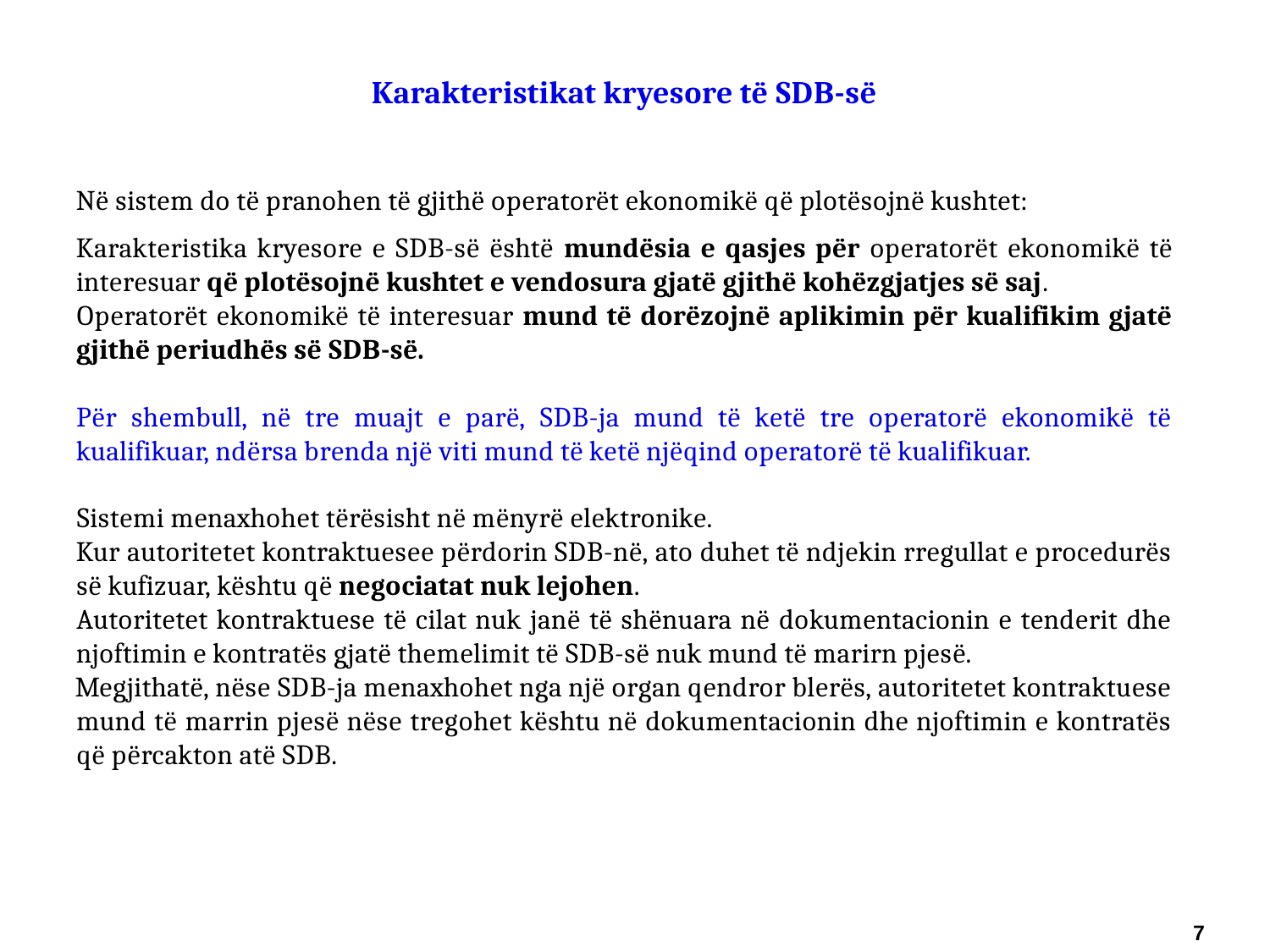

Karakteristikat kryesore të SDB-së

Në sistem do të pranohen të gjithë operatorët ekonomikë që plotësojnë kushtet:
Karakteristika kryesore e SDB-së është mundësia e qasjes për operatorët ekonomikë të interesuar që plotësojnë kushtet e vendosura gjatë gjithë kohëzgjatjes së saj.
Operatorët ekonomikë të interesuar mund të dorëzojnë aplikimin për kualifikim gjatë gjithë periudhës së SDB-së.

Për shembull, në tre muajt e parë, SDB-ja mund të ketë tre operatorë ekonomikë të kualifikuar, ndërsa brenda një viti mund të ketë njëqind operatorë të kualifikuar.

Sistemi menaxhohet tërësisht në mënyrë elektronike.
Kur autoritetet kontraktuesee përdorin SDB-në, ato duhet të ndjekin rregullat e procedurës së kufizuar, kështu që negociatat nuk lejohen.
Autoritetet kontraktuese të cilat nuk janë të shënuara në dokumentacionin e tenderit dhe njoftimin e kontratës gjatë themelimit të SDB-së nuk mund të marirn pjesë.
Megjithatë, nëse SDB-ja menaxhohet nga një organ qendror blerës, autoritetet kontraktuese mund të marrin pjesë nëse tregohet kështu në dokumentacionin dhe njoftimin e kontratës që përcakton atë SDB.